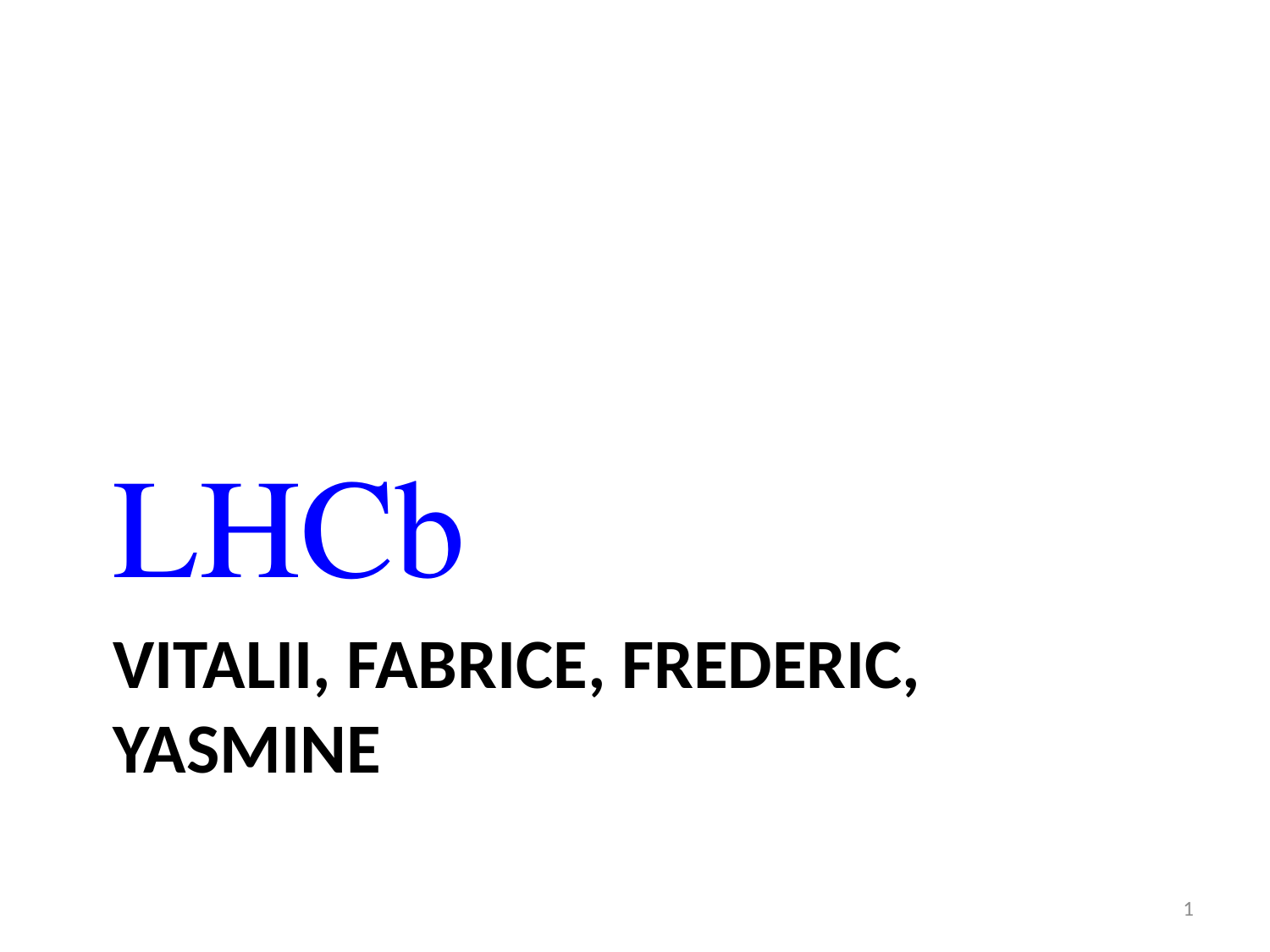

LHCb
# Vitalii, fabrice, frederic, Yasmine
1